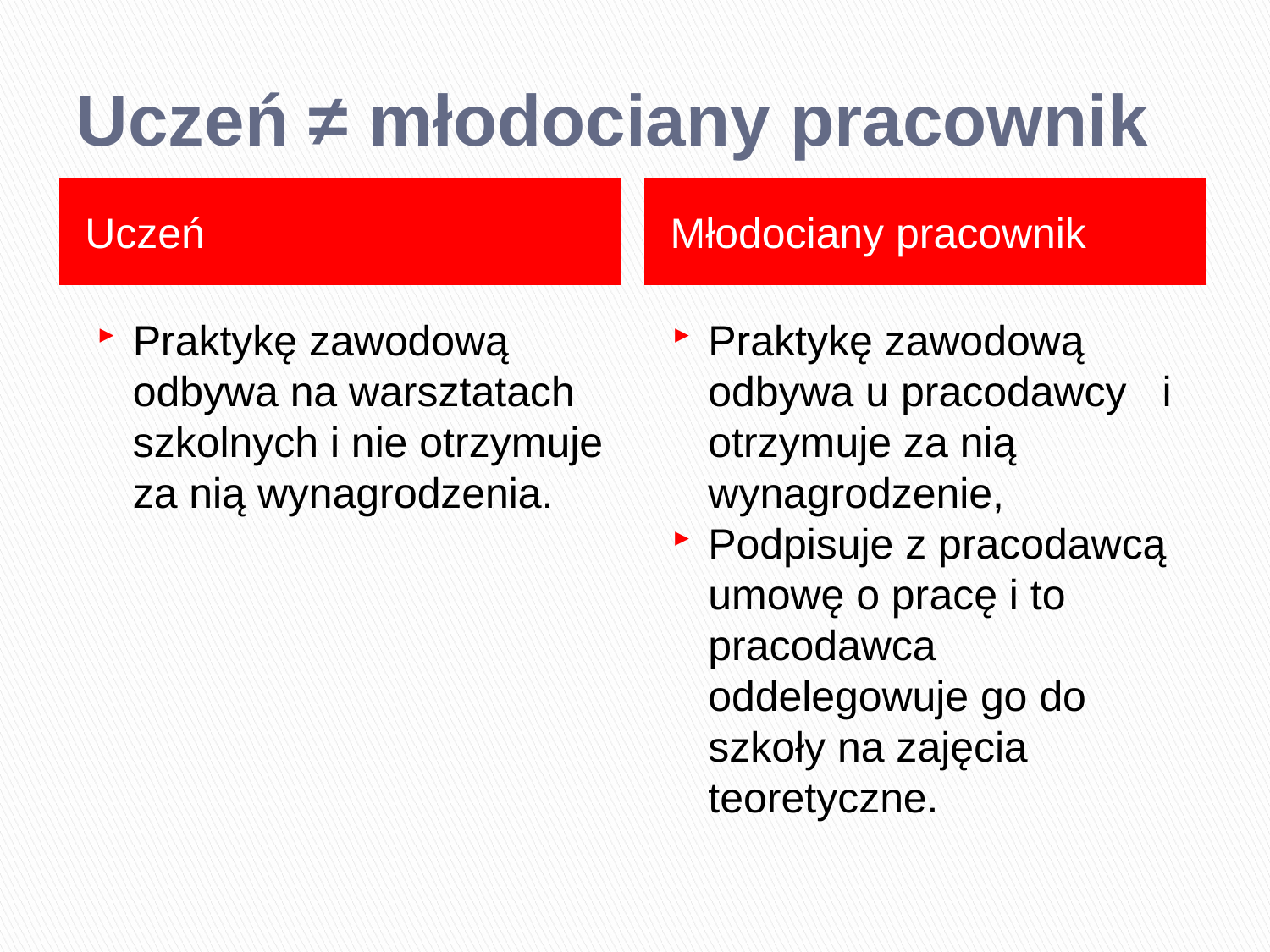

# Uczeń ≠ młodociany pracownik
Uczeń
Młodociany pracownik
Praktykę zawodową odbywa na warsztatach szkolnych i nie otrzymuje za nią wynagrodzenia.
Praktykę zawodową odbywa u pracodawcy   i otrzymuje za nią wynagrodzenie,
Podpisuje z pracodawcą umowę o pracę i to pracodawca oddelegowuje go do szkoły na zajęcia teoretyczne.